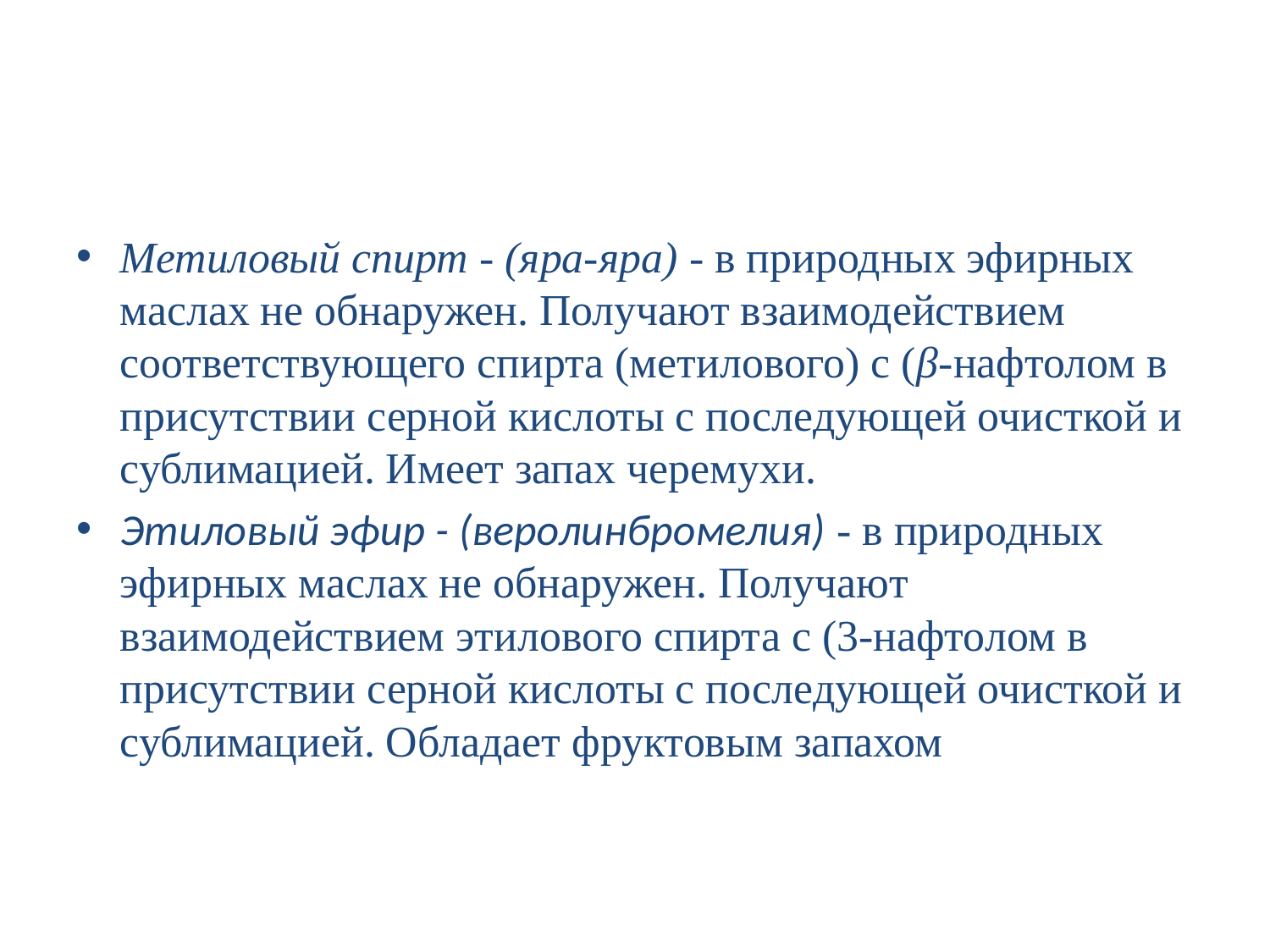

#
Метиловый спирт - (яра-яра) - в природных эфирных маслах не обнаружен. Получают взаимодействием соответствующего спирта (метилового) с (β-нафтолом в присутствии серной кислоты с последующей очисткой и сублимацией. Имеет запах черемухи.
Этиловый эфир - (веролинбромелия) - в природных эфирных маслах не обнаружен. Получают взаимодействием этилового спирта с (3-нафтолом в присутствии серной кислоты с последующей очисткой и сублимацией. Обладает фруктовым запахом